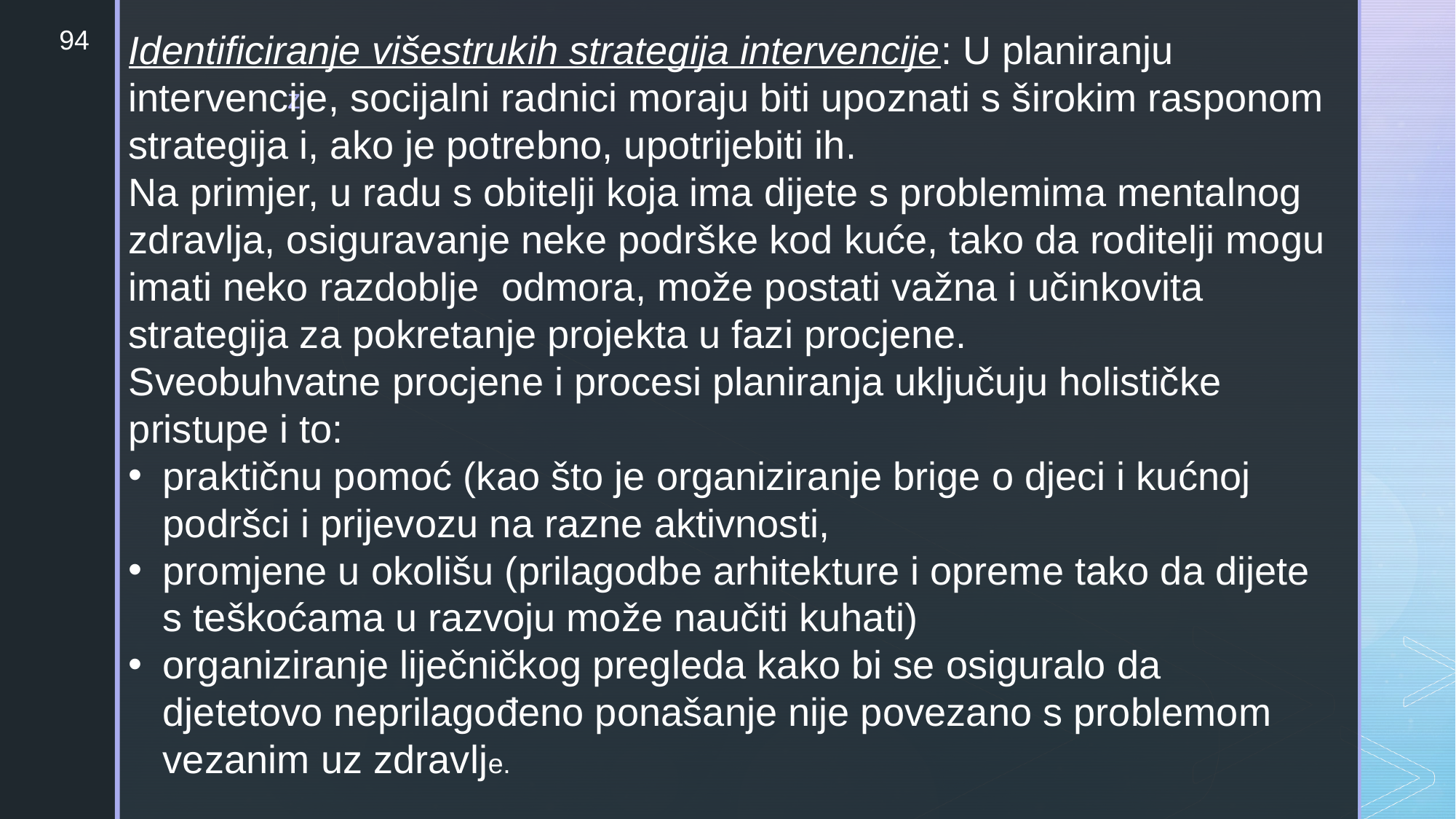

94
Identificiranje višestrukih strategija intervencije: U planiranju intervencije, socijalni radnici moraju biti upoznati s širokim rasponom strategija i, ako je potrebno, upotrijebiti ih.
Na primjer, u radu s obitelji koja ima dijete s problemima mentalnog zdravlja, osiguravanje neke podrške kod kuće, tako da roditelji mogu imati neko razdoblje  odmora, može postati važna i učinkovita strategija za pokretanje projekta u fazi procjene.
Sveobuhvatne procjene i procesi planiranja uključuju holističke pristupe i to:
praktičnu pomoć (kao što je organiziranje brige o djeci i kućnoj podršci i prijevozu na razne aktivnosti,
promjene u okolišu (prilagodbe arhitekture i opreme tako da dijete s teškoćama u razvoju može naučiti kuhati)
organiziranje liječničkog pregleda kako bi se osiguralo da djetetovo neprilagođeno ponašanje nije povezano s problemom vezanim uz zdravlje.